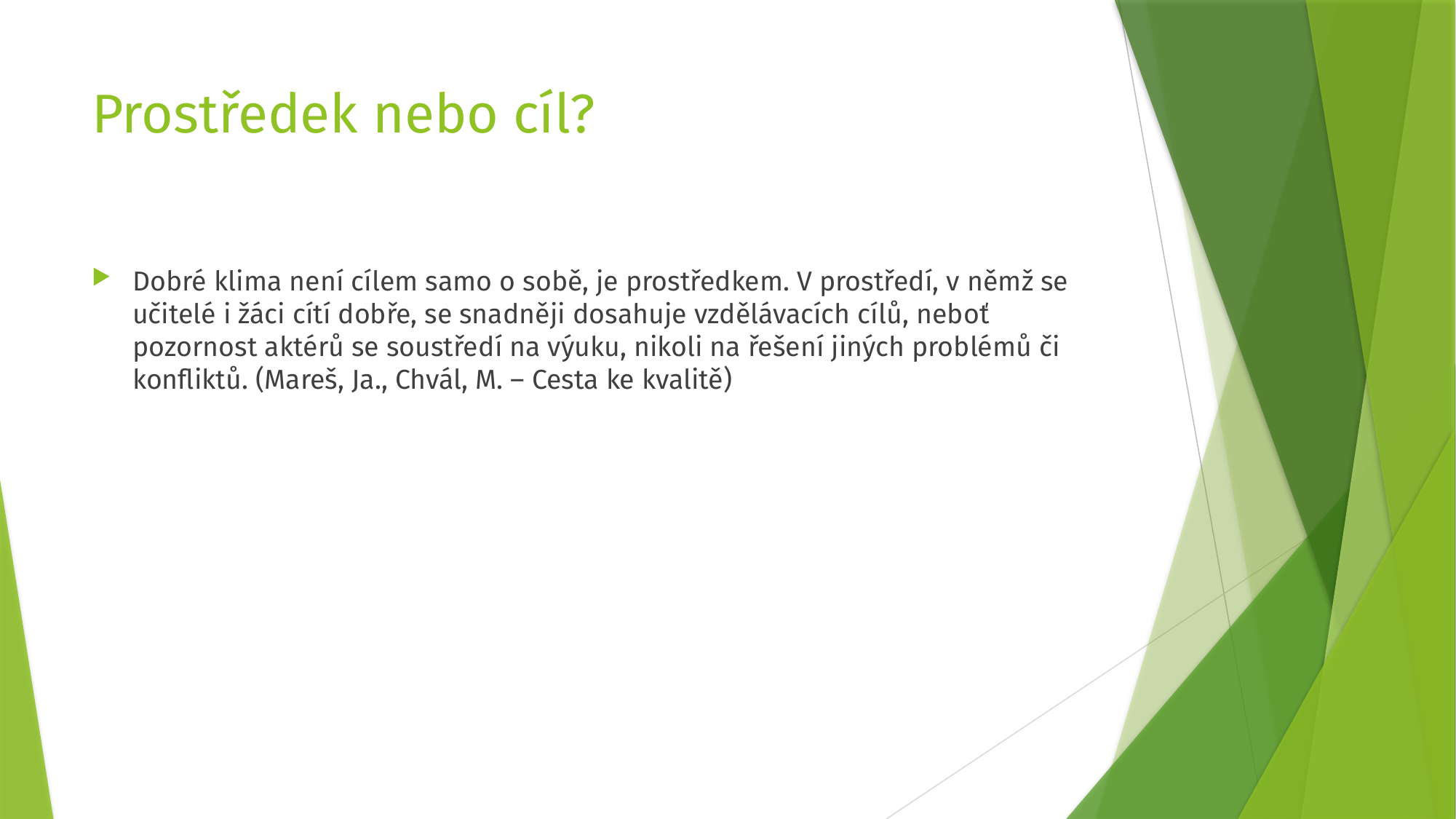

# Prostředek nebo cíl?
Dobré klima není cílem samo o sobě, je prostředkem. V prostředí, v němž se učitelé i žáci cítí dobře, se snadněji dosahuje vzdělávacích cílů, neboť pozornost aktérů se soustředí na výuku, nikoli na řešení jiných problémů či konfliktů. (Mareš, Ja., Chvál, M. – Cesta ke kvalitě)